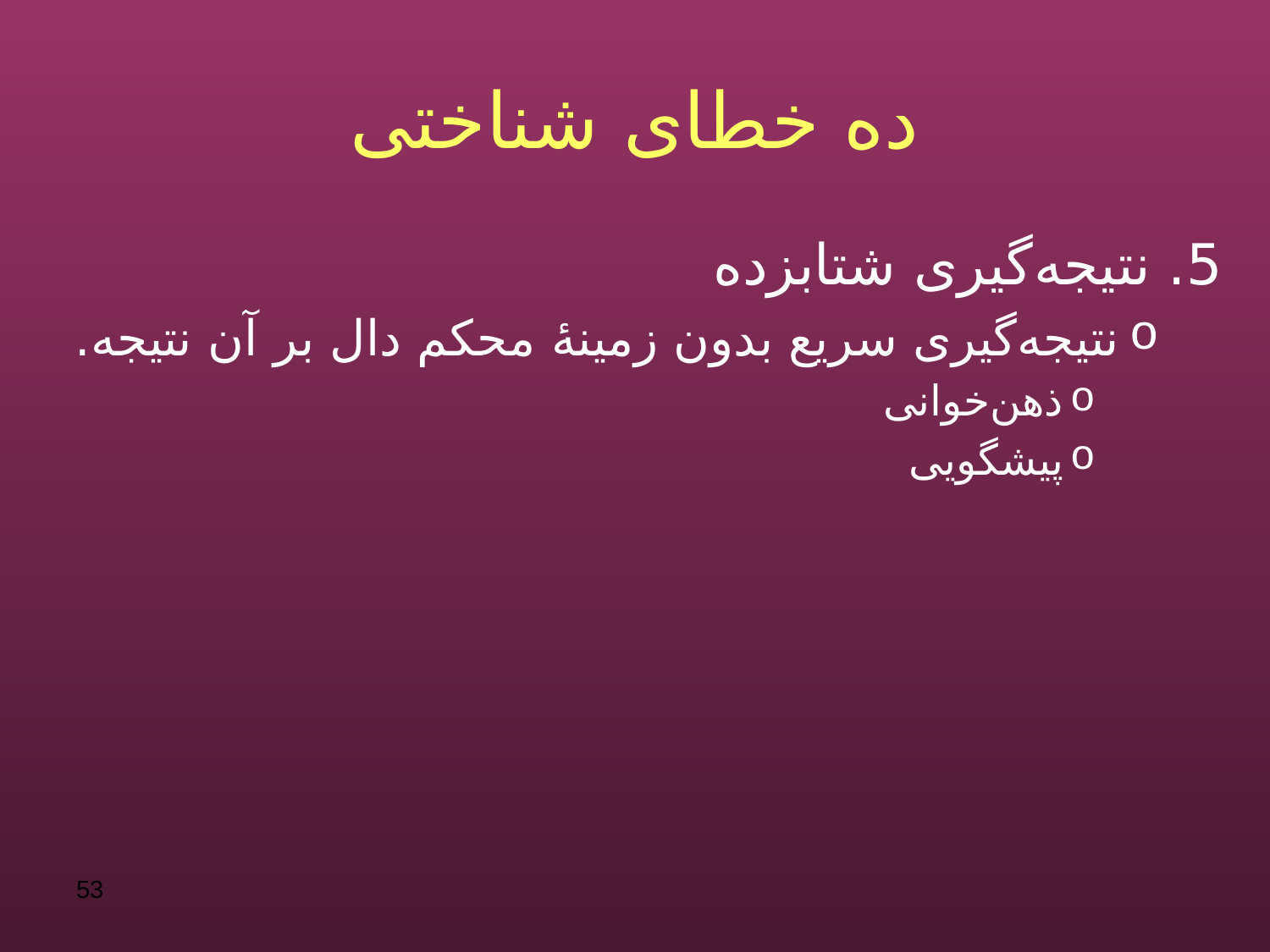

# ده خطای شناختی
5. نتیجه‌گیری شتابزده
نتیجه‌گیری سریع بدون زمینۀ محکم دال بر آن نتیجه.
ذهن‌خوانی
پیشگویی
53